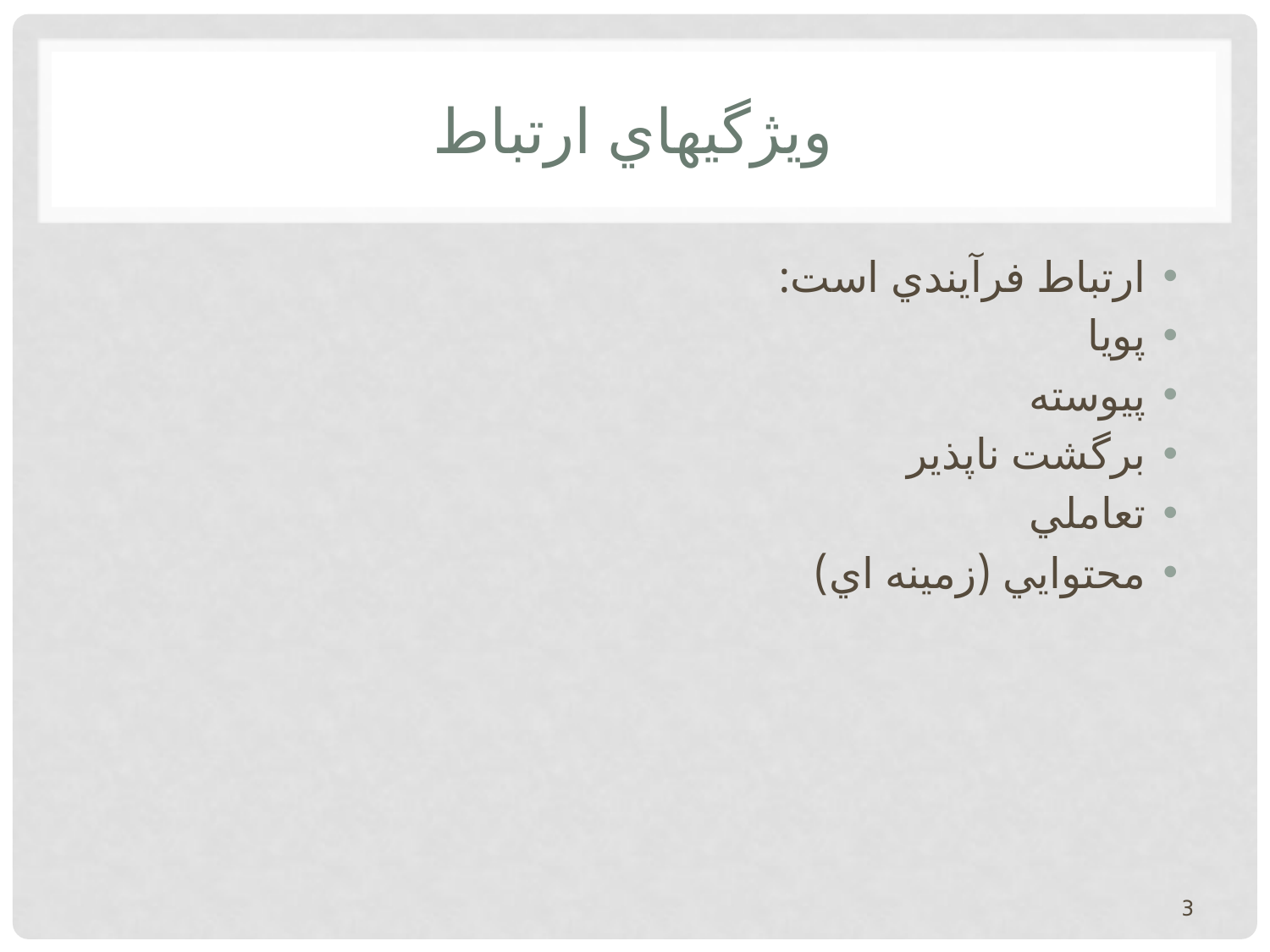

# ويژگيهاي ارتباط
ارتباط فرآيندي است:
پويا
پيوسته
برگشت ناپذير
تعاملي
محتوايي (زمينه اي)

3